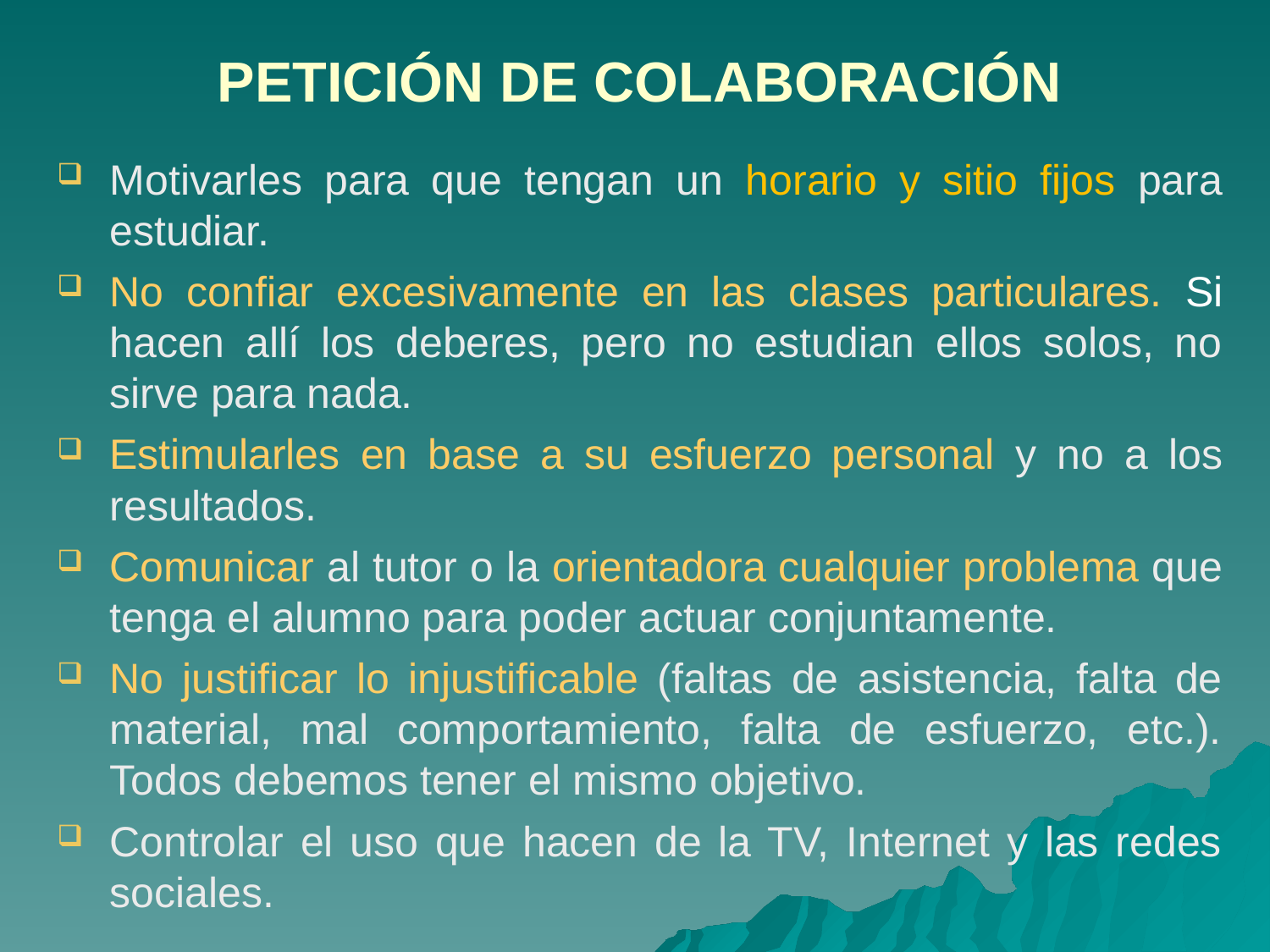

PETICIÓN DE COLABORACIÓN
Motivarles para que tengan un horario y sitio fijos para estudiar.
No confiar excesivamente en las clases particulares. Si hacen allí los deberes, pero no estudian ellos solos, no sirve para nada.
Estimularles en base a su esfuerzo personal y no a los resultados.
Comunicar al tutor o la orientadora cualquier problema que tenga el alumno para poder actuar conjuntamente.
No justificar lo injustificable (faltas de asistencia, falta de material, mal comportamiento, falta de esfuerzo, etc.). Todos debemos tener el mismo objetivo.
Controlar el uso que hacen de la TV, Internet y las redes sociales.